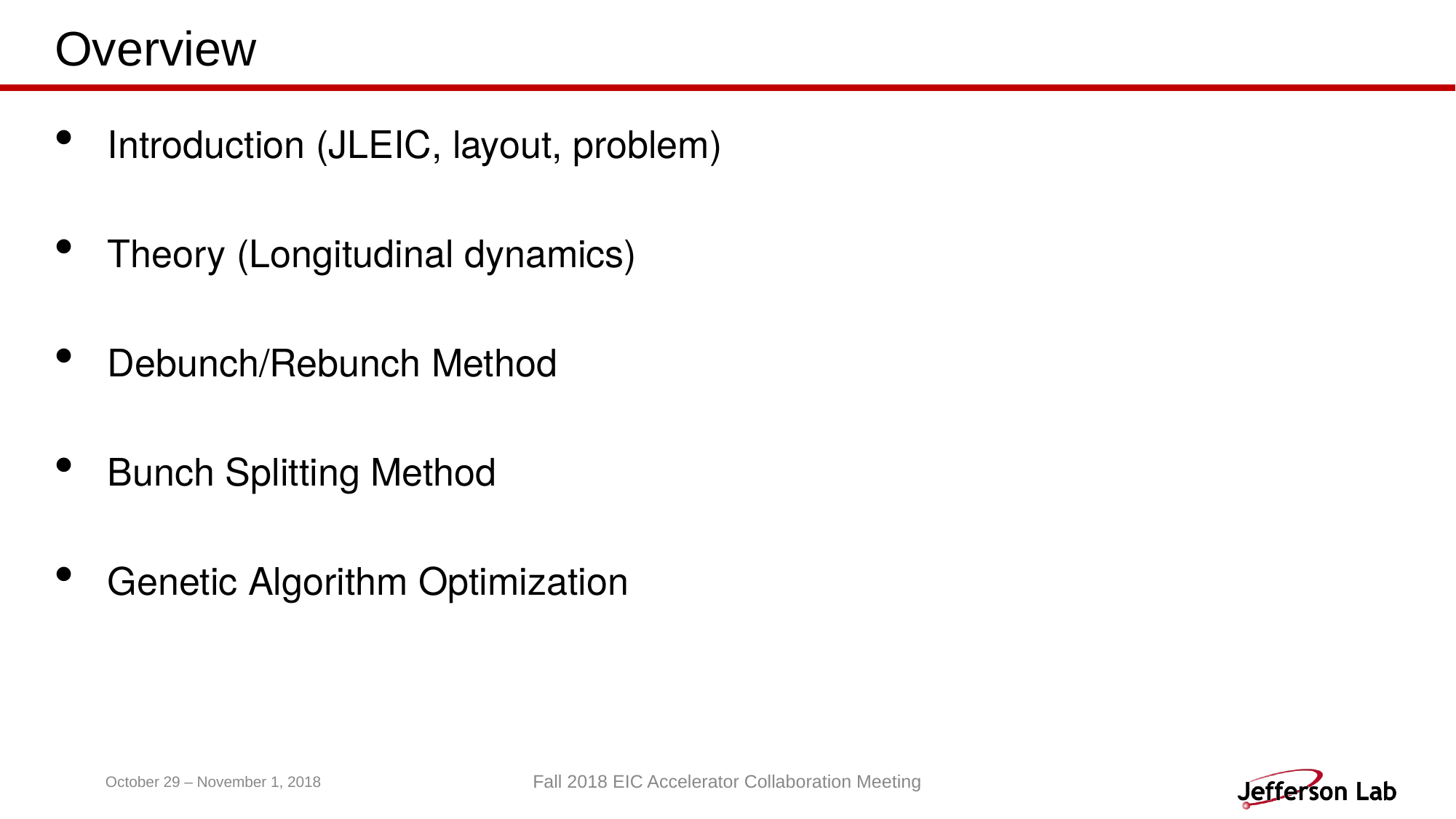

# Overview
Introduction (JLEIC, layout, problem)
Theory (Longitudinal dynamics)
Debunch/Rebunch Method
Bunch Splitting Method
Genetic Algorithm Optimization
Fall 2018 EIC Accelerator Collaboration Meeting
2
October 29 – November 1, 2018